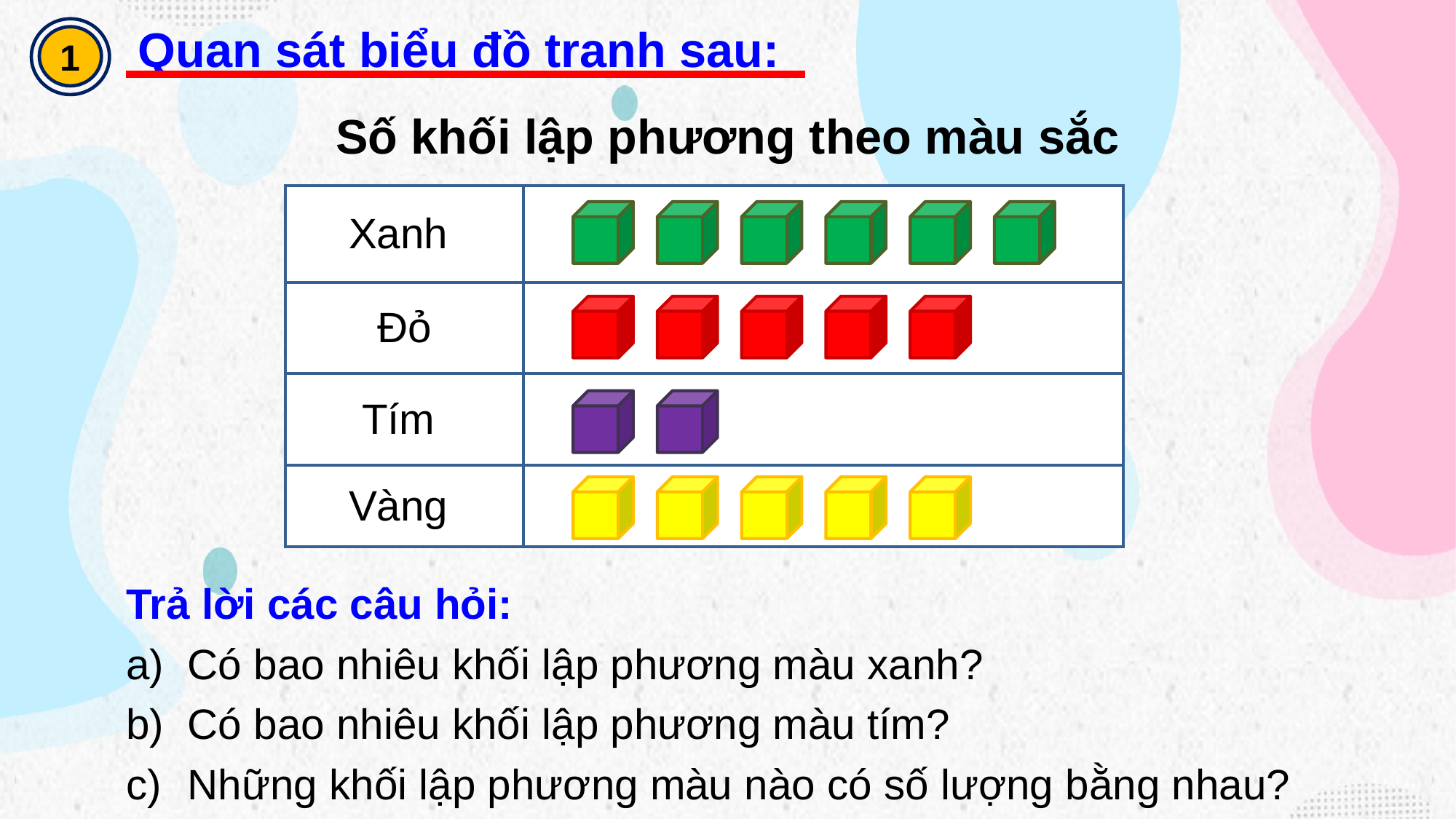

Quan sát biểu đồ tranh sau:

1
Số khối lập phương theo màu sắc
| Xanh |  |
| --- | --- |
| Đỏ |  |
| Tím |  |
| Vàng |  |

Trả lời các câu hỏi:
Có bao nhiêu khối lập phương màu xanh?
Có bao nhiêu khối lập phương màu tím?
Những khối lập phương màu nào có số lượng bằng nhau?